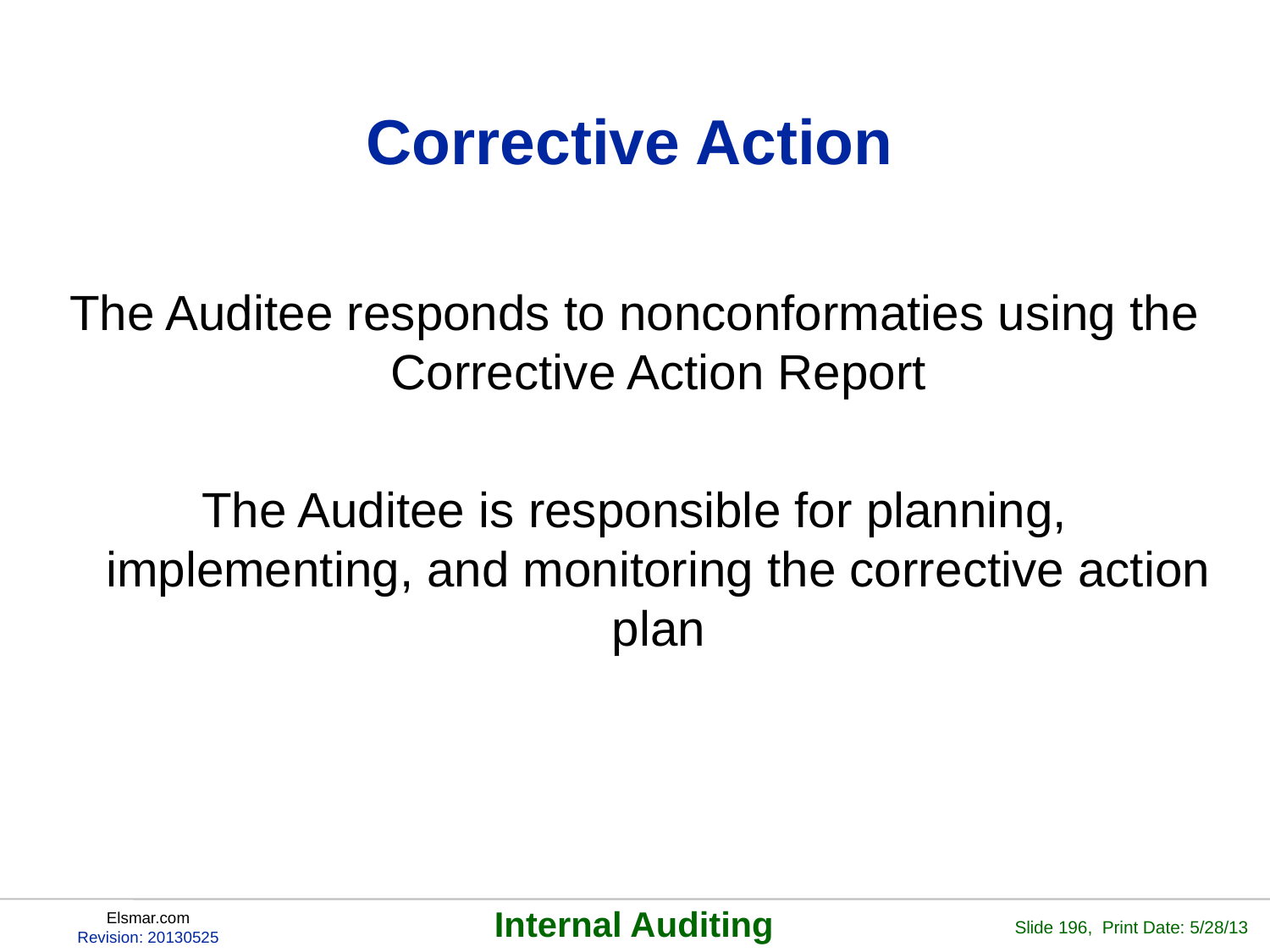

# Corrective Action
The Auditee responds to nonconformaties using the Corrective Action Report

The Auditee is responsible for planning, implementing, and monitoring the corrective action plan